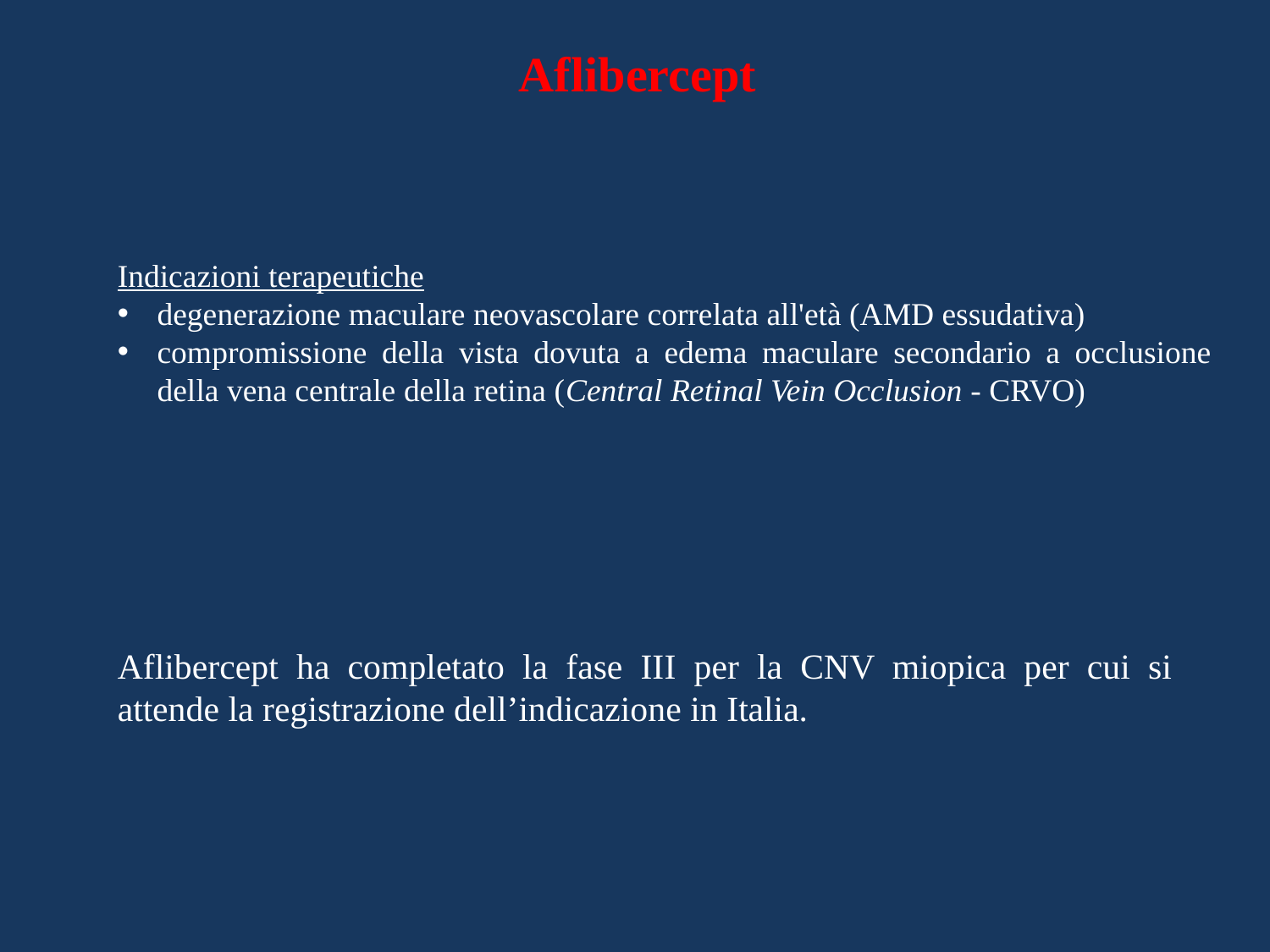

Aflibercept
Indicazioni terapeutiche
degenerazione maculare neovascolare correlata all'età (AMD essudativa)
compromissione della vista dovuta a edema maculare secondario a occlusione della vena centrale della retina (Central Retinal Vein Occlusion - CRVO)
Aflibercept ha completato la fase III per la CNV miopica per cui si attende la registrazione dell’indicazione in Italia.